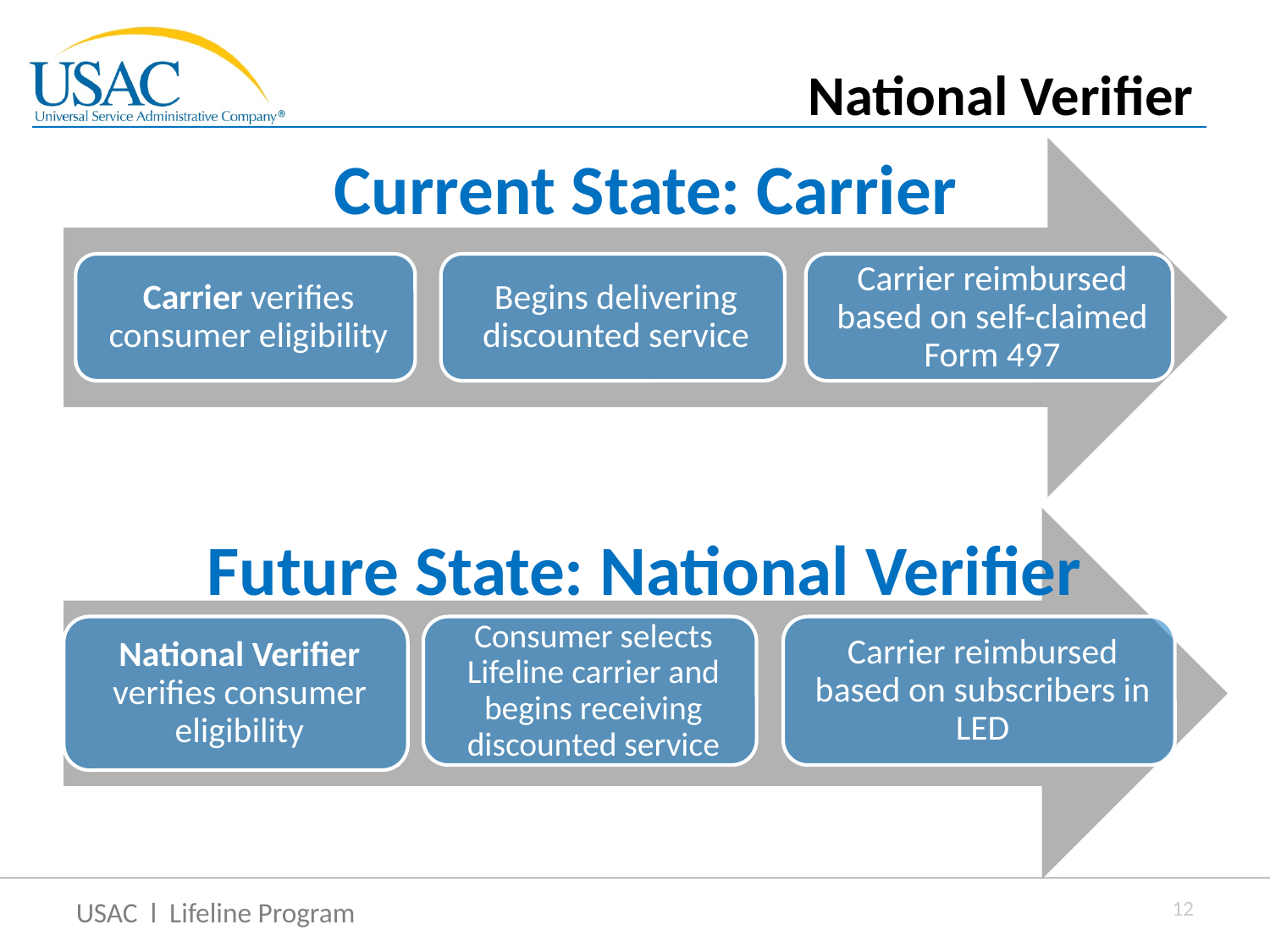

National Verifier
Carrier verifies consumer eligibility
Begins delivering discounted service
Carrier reimbursed based on self-claimed Form 497
Current State: Carrier
National Verifier verifies consumer eligibility
Consumer selects Lifeline carrier and begins receiving discounted service
Carrier reimbursed based on subscribers in LED
Future State: National Verifier
12